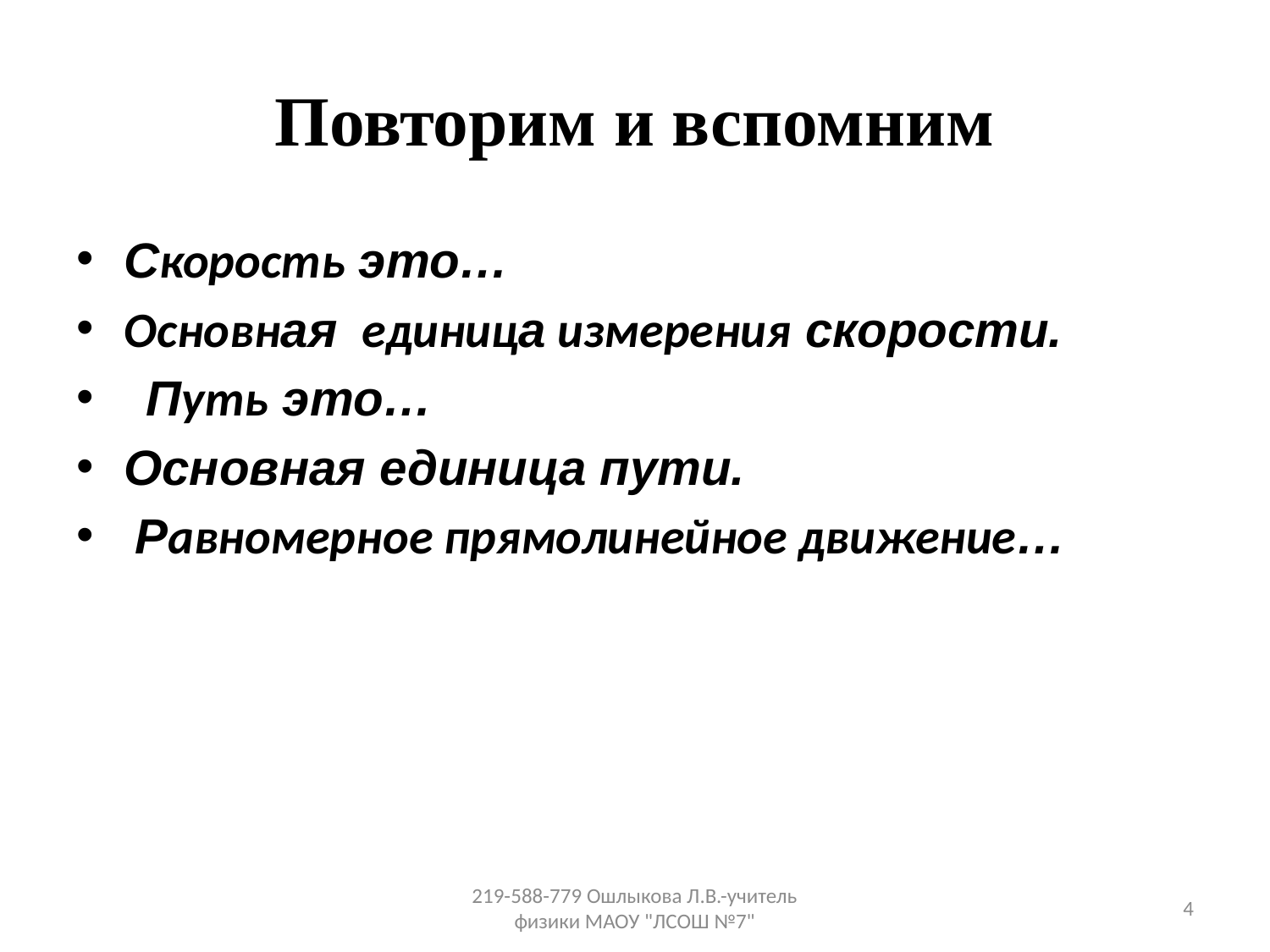

# Повторим и вспомним
Скорость это…
Основная  единица измерения скорости.
  Путь это…
Основная единица пути.
 Равномерное прямолинейное движение…

219-588-779 Ошлыкова Л.В.-учитель физики МАОУ "ЛСОШ №7"
4